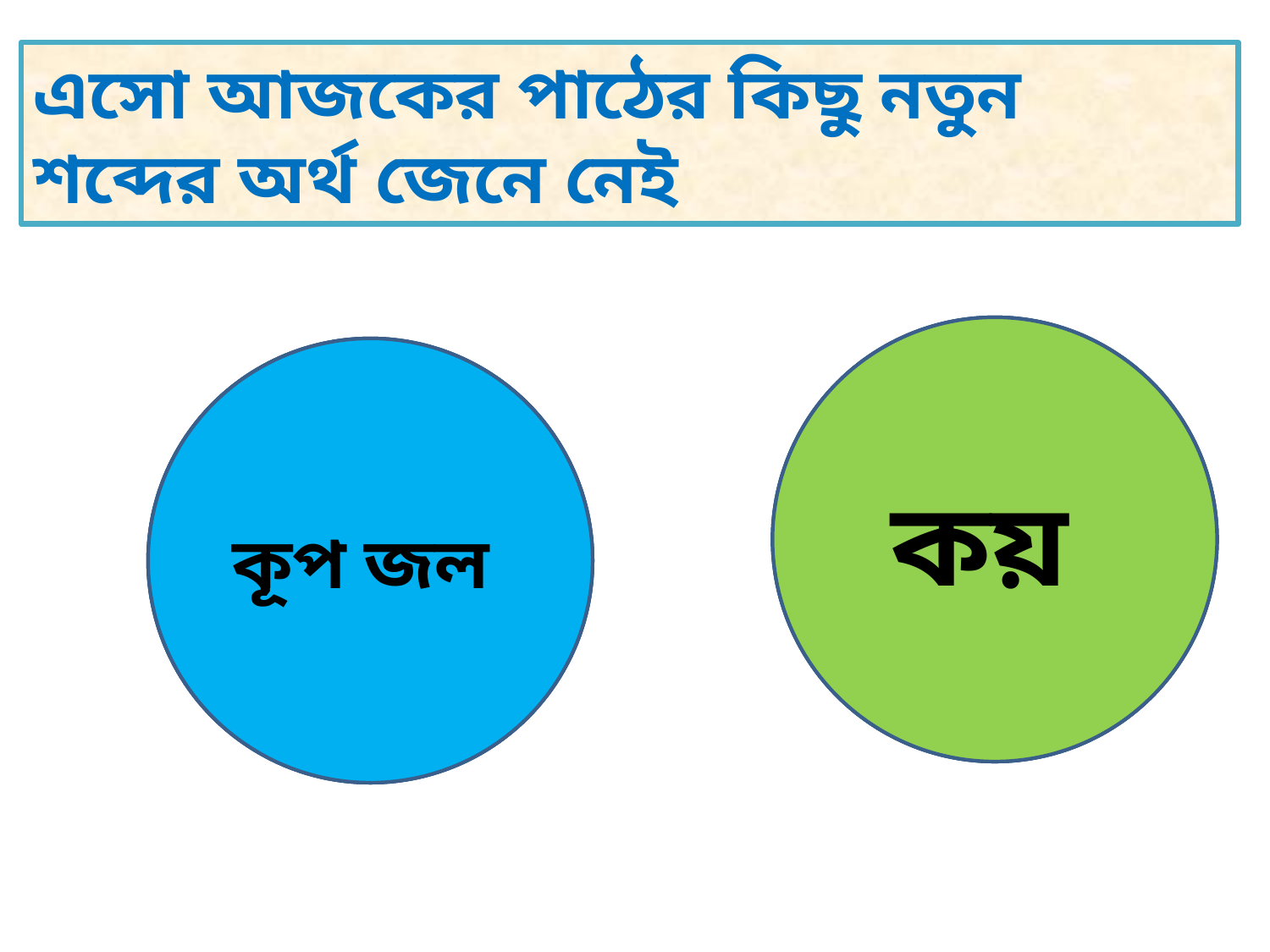

এসো আজকের পাঠের কিছু নতুন শব্দের অর্থ জেনে নেই
বলে

কয়
কোয়ার পানি

কূপ জল